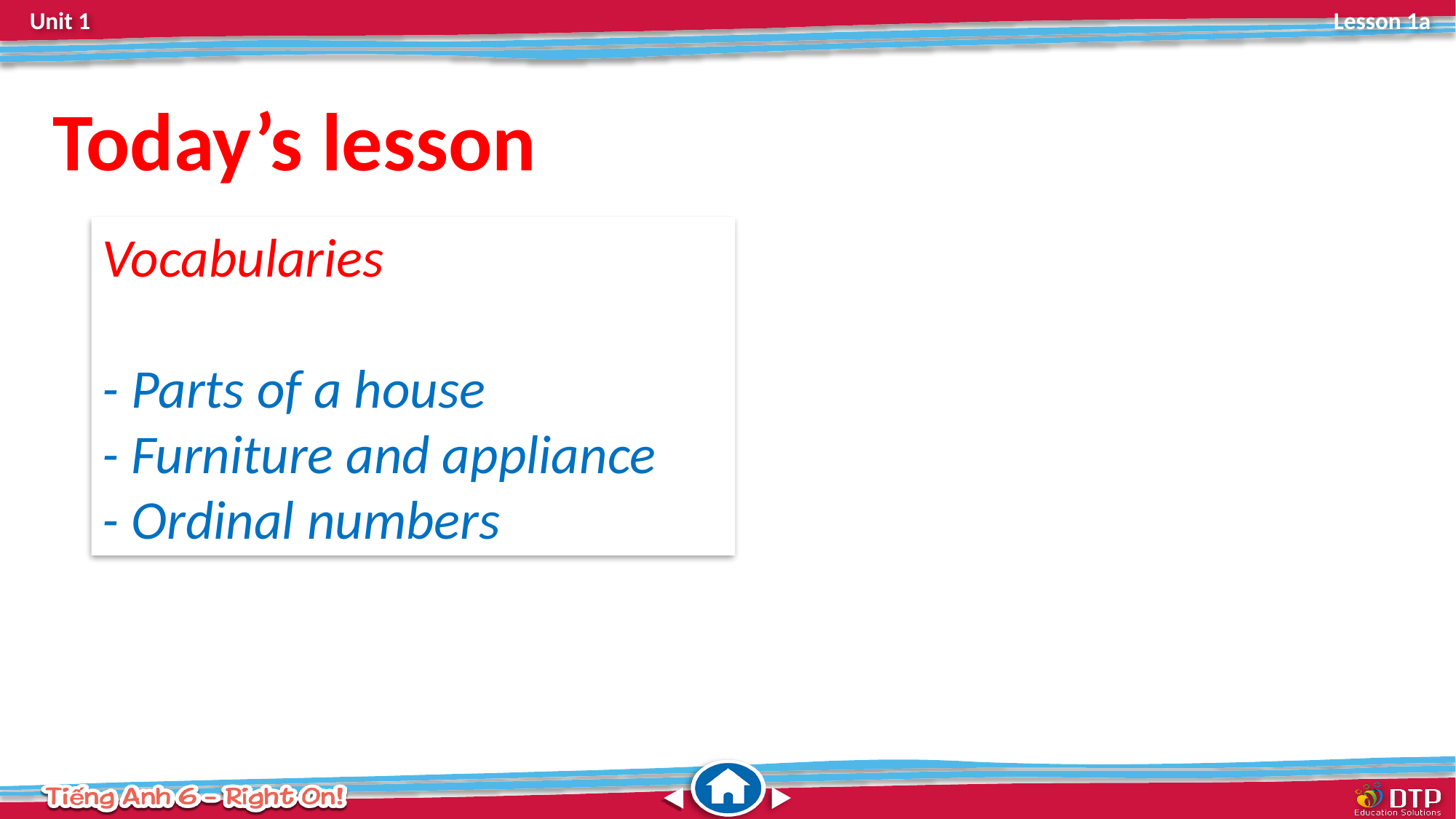

Today’s lesson
Vocabularies

- Parts of a house
- Furniture and appliance
- Ordinal numbers